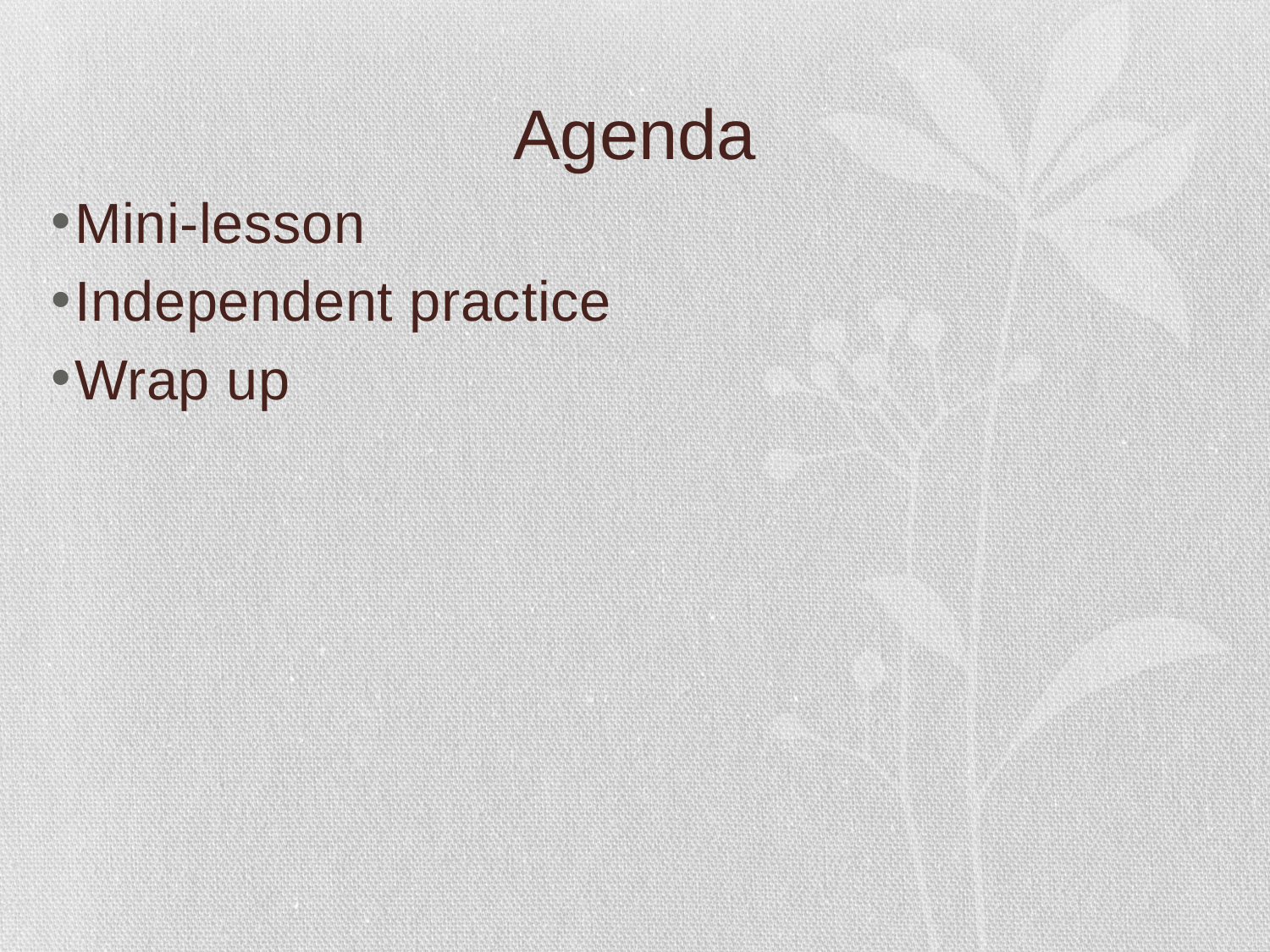

# Agenda
Mini-lesson
Independent practice
Wrap up